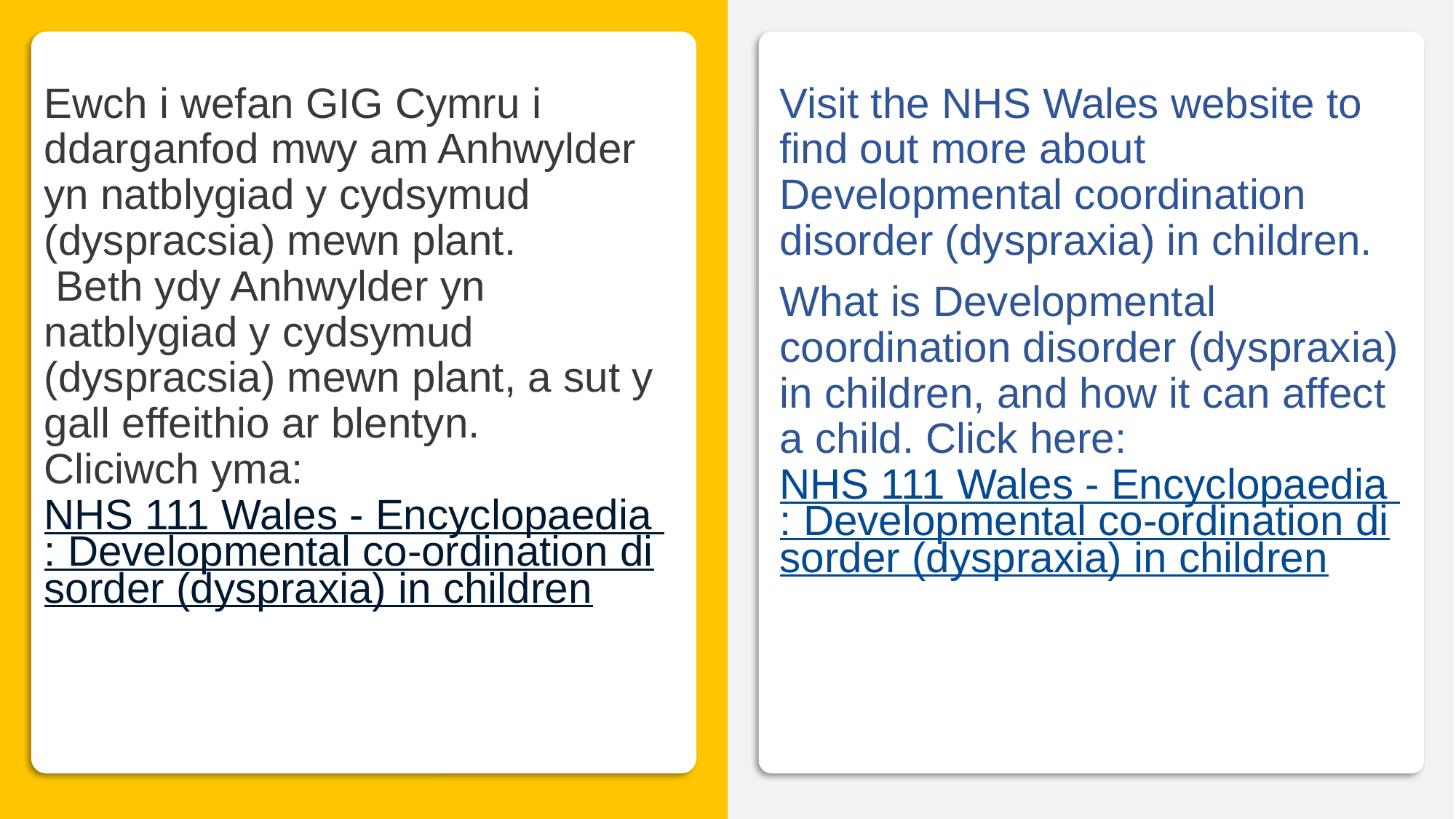

# Dyspracsia: Gwefan GIG Cymru
Visit the NHS Wales website to find out more about Developmental coordination disorder (dyspraxia) in children.
What is Developmental coordination disorder (dyspraxia) in children, and how it can affect a child. Click here: NHS 111 Wales - Encyclopaedia : Developmental co-ordination disorder (dyspraxia) in children
Ewch i wefan GIG Cymru i ddarganfod mwy am Anhwylder yn natblygiad y cydsymud (dyspracsia) mewn plant.
 Beth ydy Anhwylder yn natblygiad y cydsymud (dyspracsia) mewn plant, a sut y gall effeithio ar blentyn.
Cliciwch yma: NHS 111 Wales - Encyclopaedia : Developmental co-ordination disorder (dyspraxia) in children